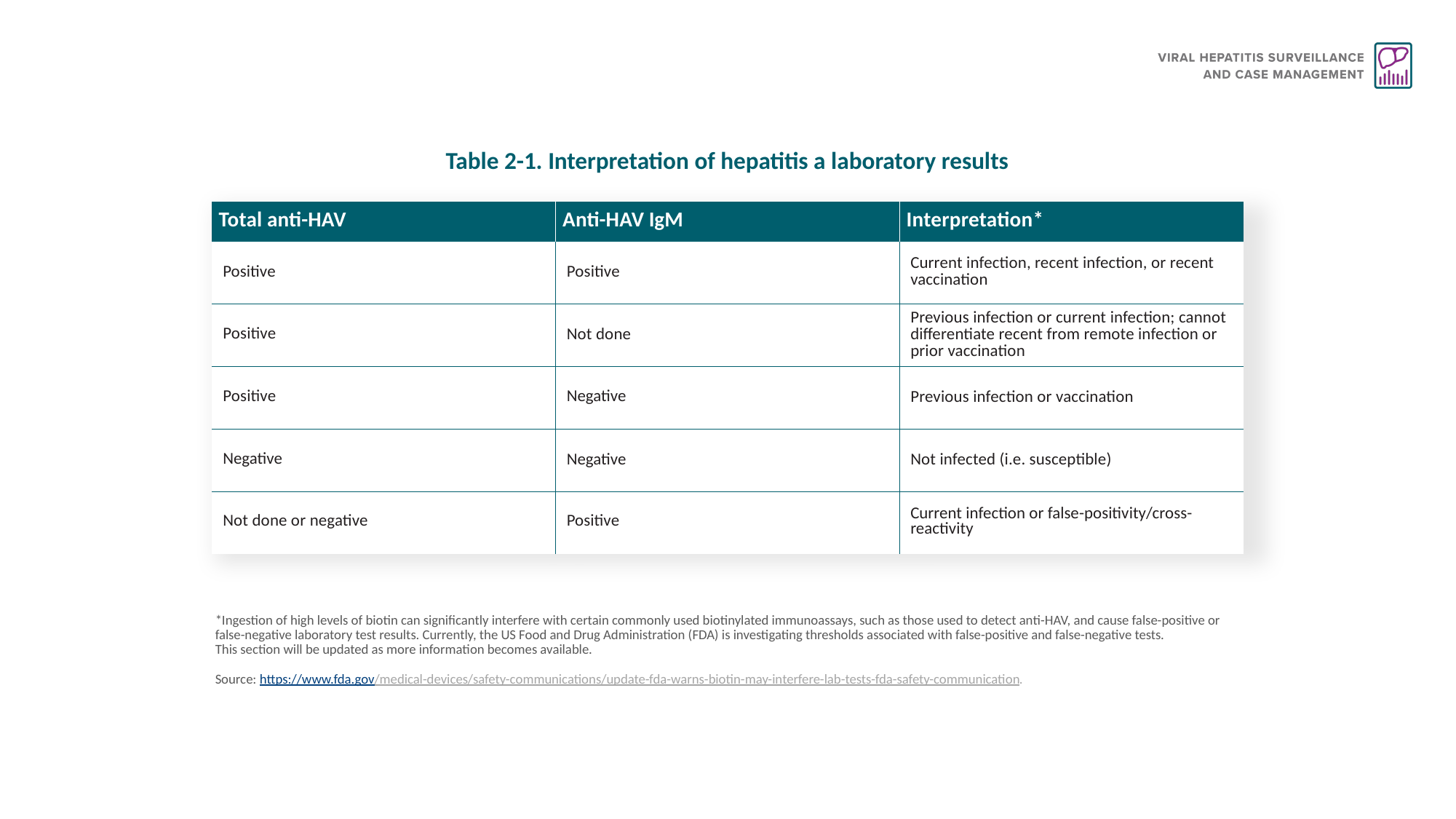

# Table 2-1. Interpretation of hepatitis a laboratory results
| Total anti-HAV | Anti-HAV IgM | Interpretation\* |
| --- | --- | --- |
| Positive | Positive | Current infection, recent infection, or recent vaccination |
| Positive | Not done | Previous infection or current infection; cannot differentiate recent from remote infection or prior vaccination |
| Positive | Negative | Previous infection or vaccination |
| Negative | Negative | Not infected (i.e. susceptible) |
| Not done or negative | Positive | Current infection or false-positivity/cross-reactivity |
*Ingestion of high levels of biotin can significantly interfere with certain commonly used biotinylated immunoassays, such as those used to detect anti-HAV, and cause false-positive or false-negative laboratory test results. Currently, the US Food and Drug Administration (FDA) is investigating thresholds associated with false-positive and false-negative tests.
This section will be updated as more information becomes available.
Source: https://www.fda.gov/medical-devices/safety-communications/update-fda-warns-biotin-may-interfere-lab-tests-fda-safety-communication.